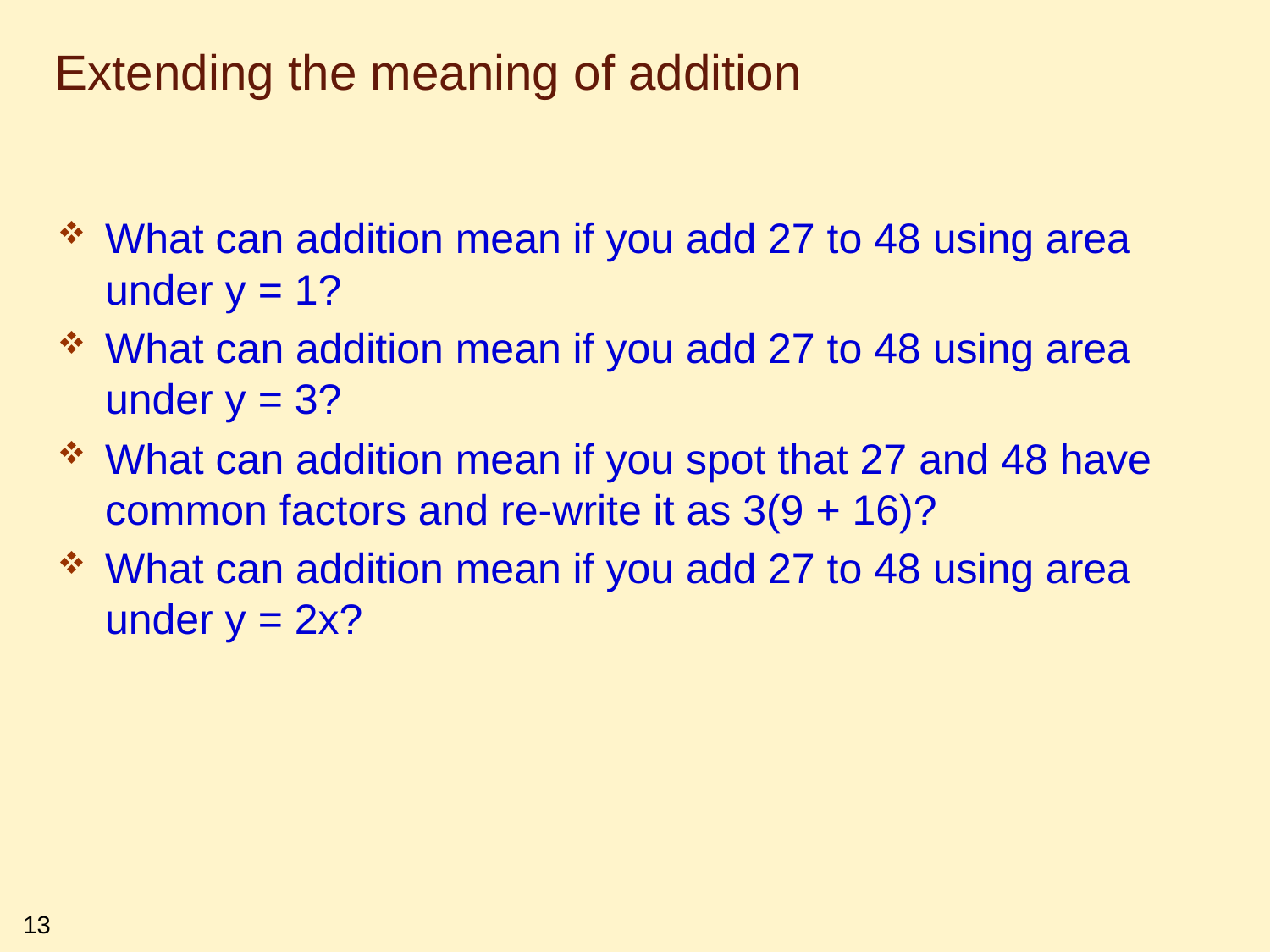

# Extending the meaning of addition

What can addition mean if you add 27 to 48 using area under y = 1?
What can addition mean if you add 27 to 48 using area under y = 3?
What can addition mean if you spot that 27 and 48 have common factors and re-write it as 3(9 + 16)?
What can addition mean if you add 27 to 48 using area under y = 2x?